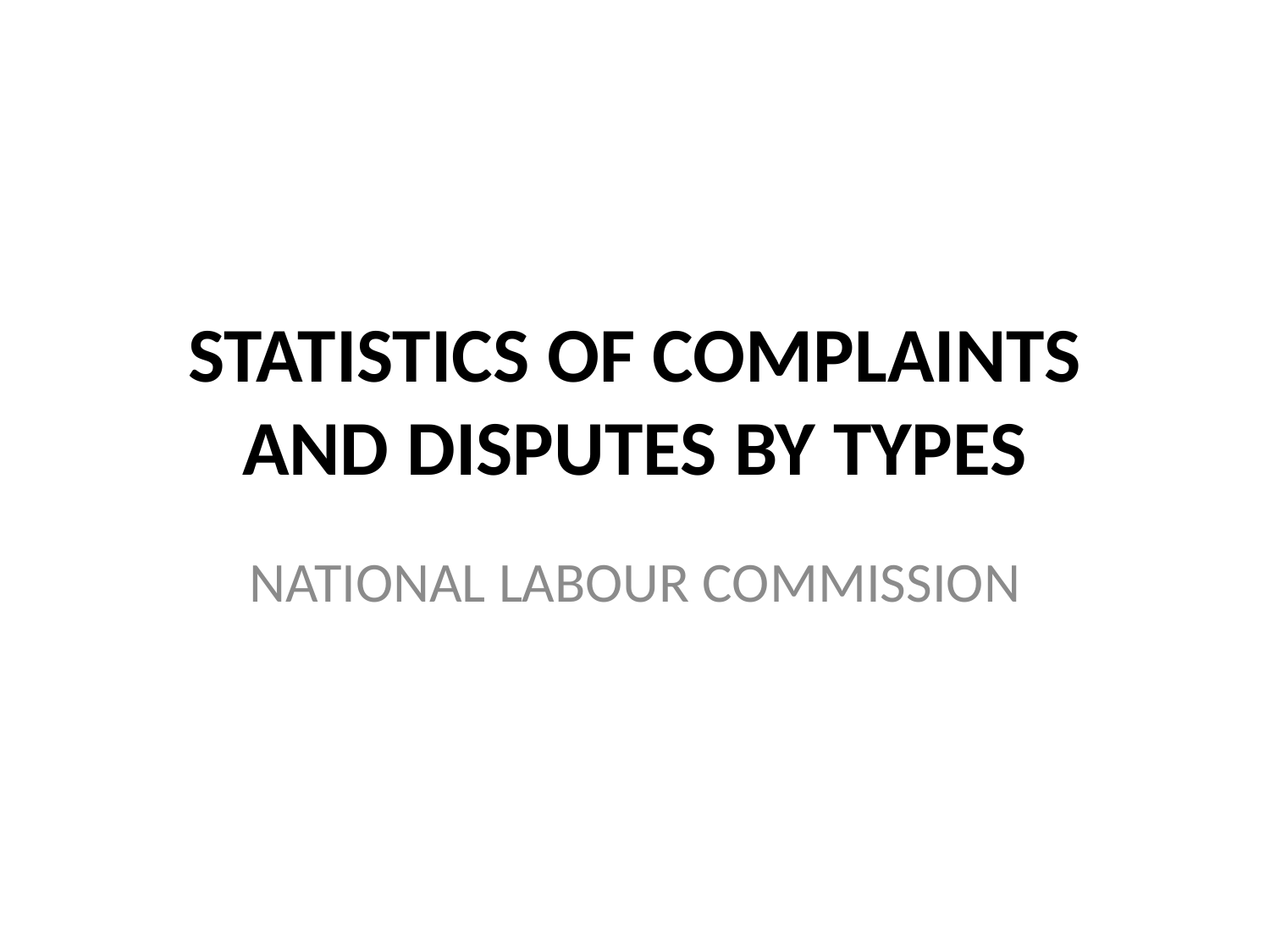

# STATISTICS OF COMPLAINTS AND DISPUTES BY TYPES
NATIONAL LABOUR COMMISSION